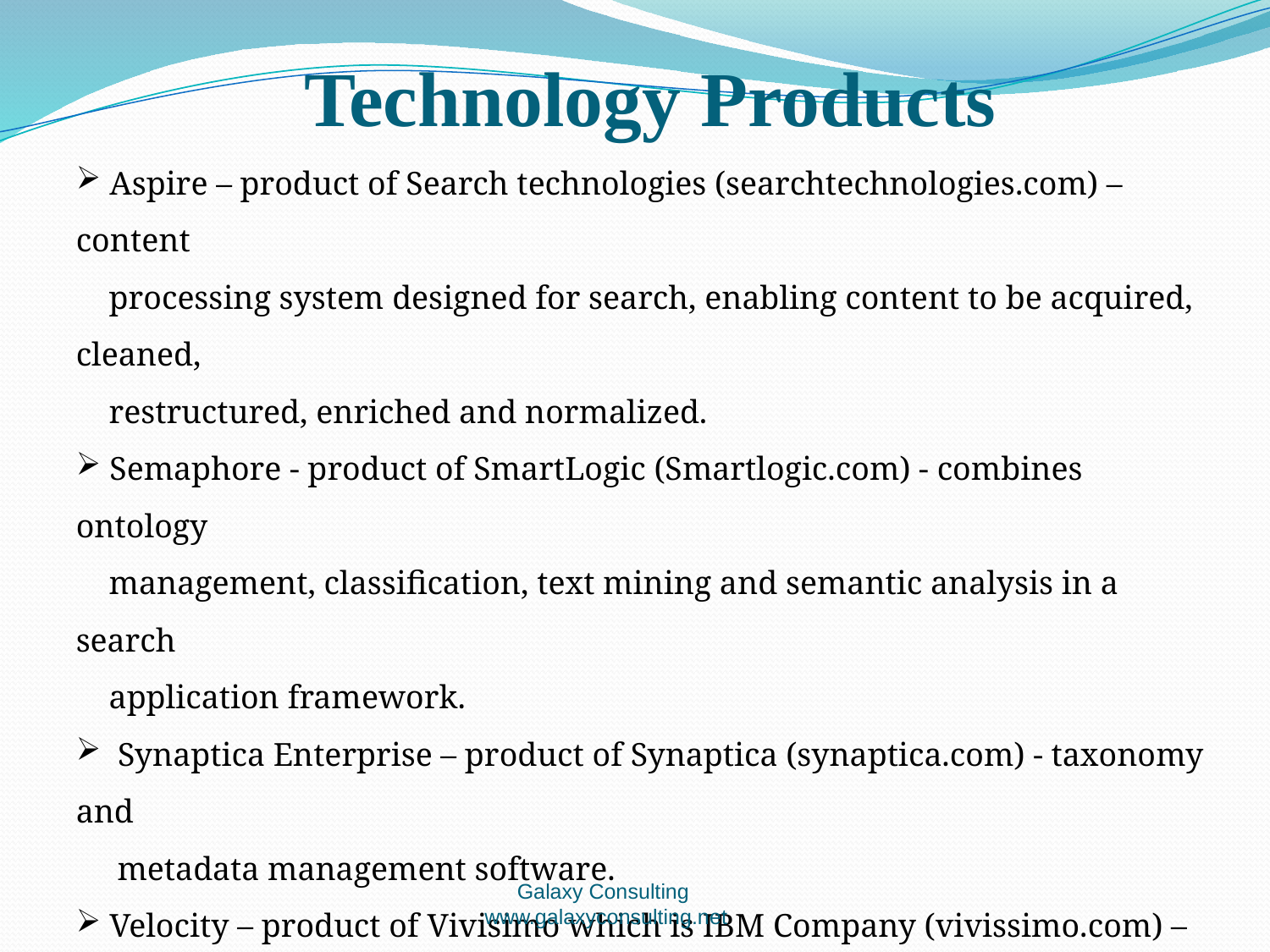

Technology Products
 Aspire – product of Search technologies (searchtechnologies.com) – content
    processing system designed for search, enabling content to be acquired, cleaned,
    restructured, enriched and normalized.
 Semaphore - product of SmartLogic (Smartlogic.com) - combines ontology
    management, classification, text mining and semantic analysis in a search
    application framework.
  Synaptica Enterprise – product of Synaptica (synaptica.com) - taxonomy and
     metadata management software.
 Velocity – product of Vivisimo which is IBM Company (vivissimo.com) –
    enterprise search engine
Galaxy Consulting
www.galaxyconsulting.net